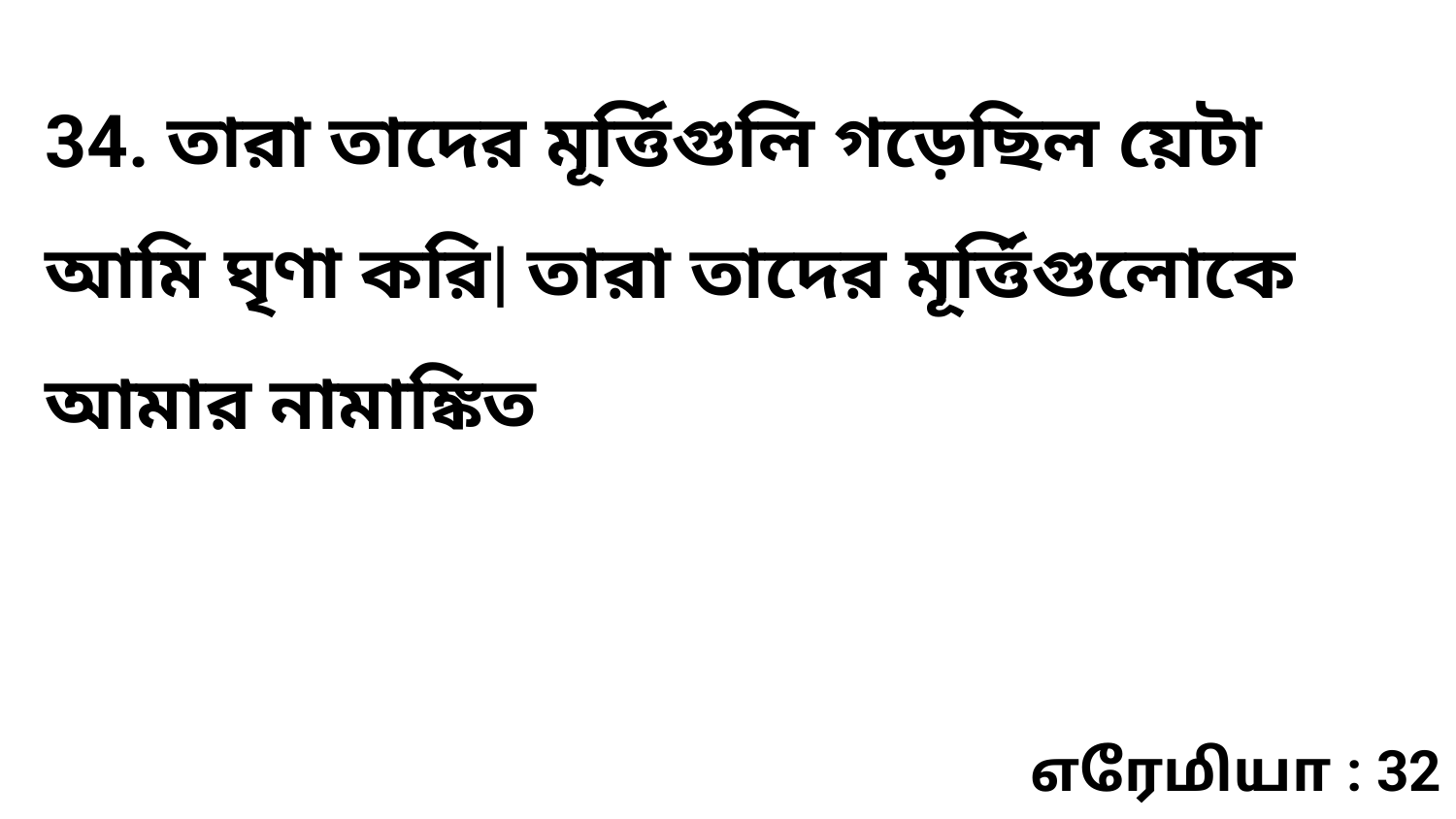

34. তারা তাদের মূর্ত্তিগুলি গড়েছিল য়েটা আমি ঘৃণা করি| তারা তাদের মূর্ত্তিগুলোকে আমার নামাঙ্কিত
எரேமியா : 32